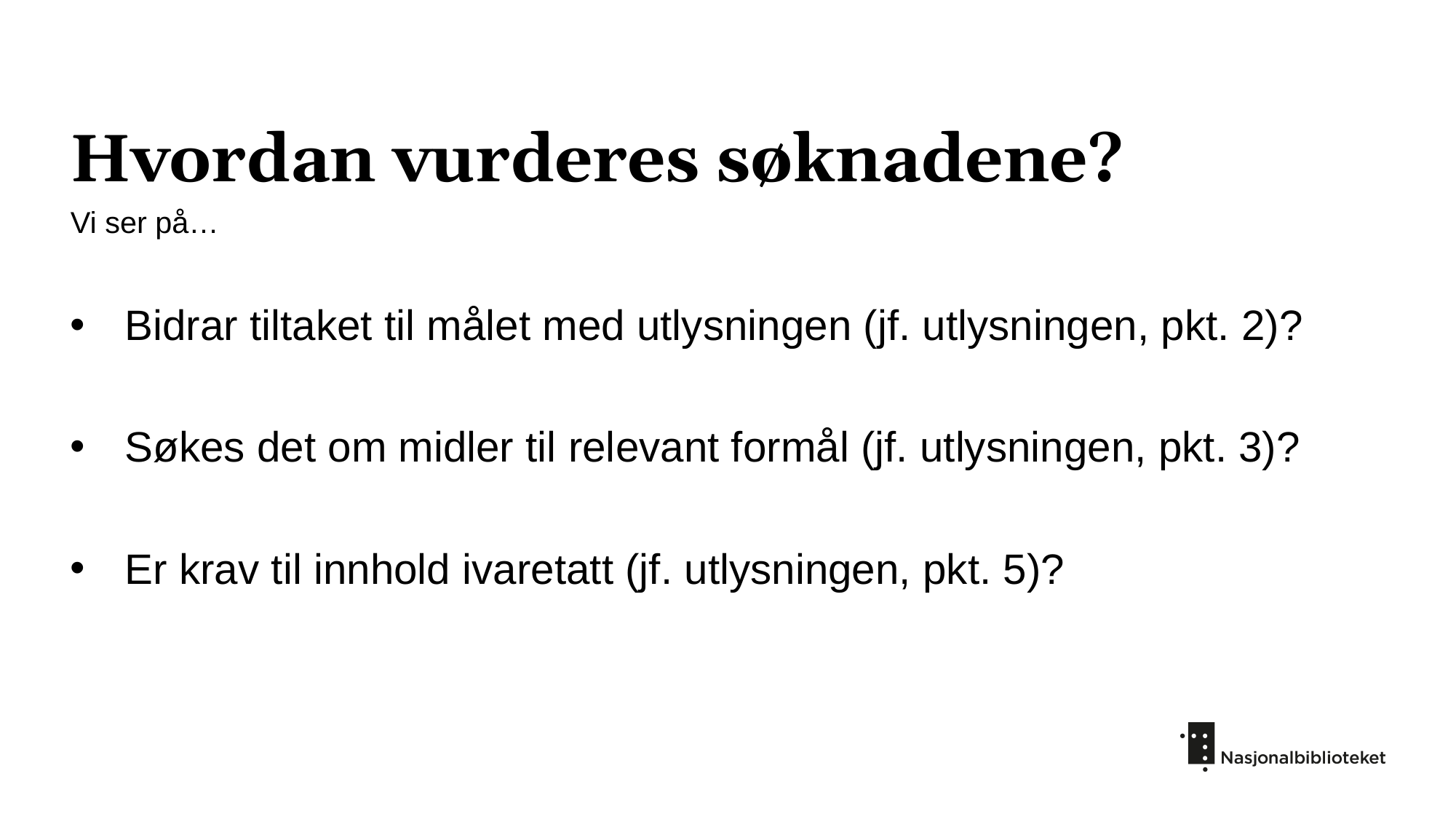

# Hvordan vurderes søknadene?
Vi ser på…
Bidrar tiltaket til målet med utlysningen (jf. utlysningen, pkt. 2)?

Søkes det om midler til relevant formål (jf. utlysningen, pkt. 3)?

Er krav til innhold ivaretatt (jf. utlysningen, pkt. 5)?